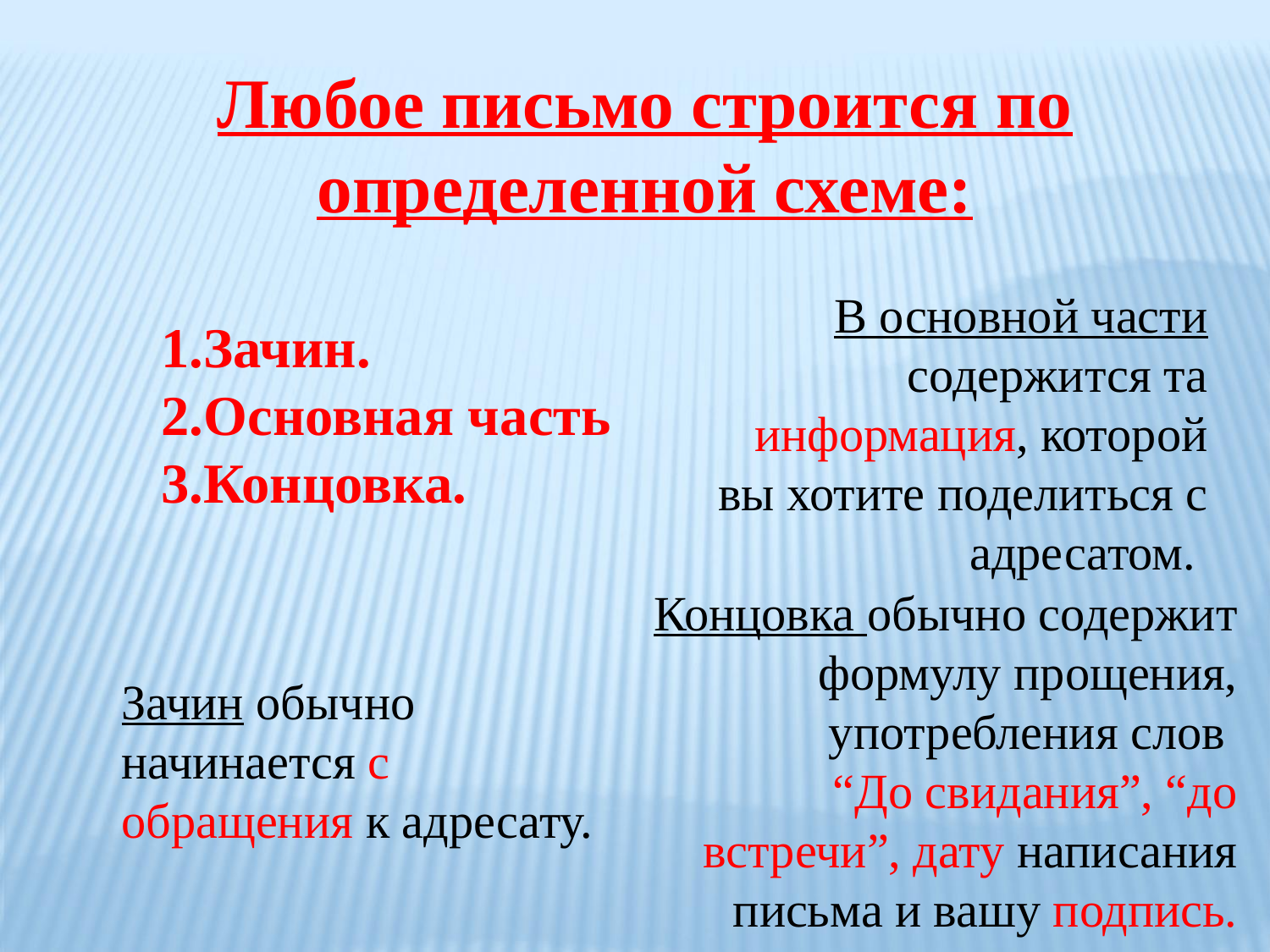

Любое письмо строится по определенной схеме:

Зачин.
Основная часть
Концовка.
В основной части содержится та информация, которой вы хотите поделиться с адресатом.
Концовка обычно содержит формулу прощения, употребления слов
“До свидания”, “до встречи”, дату написания письма и вашу подпись.
Зачин обычно начинается с обращения к адресату.